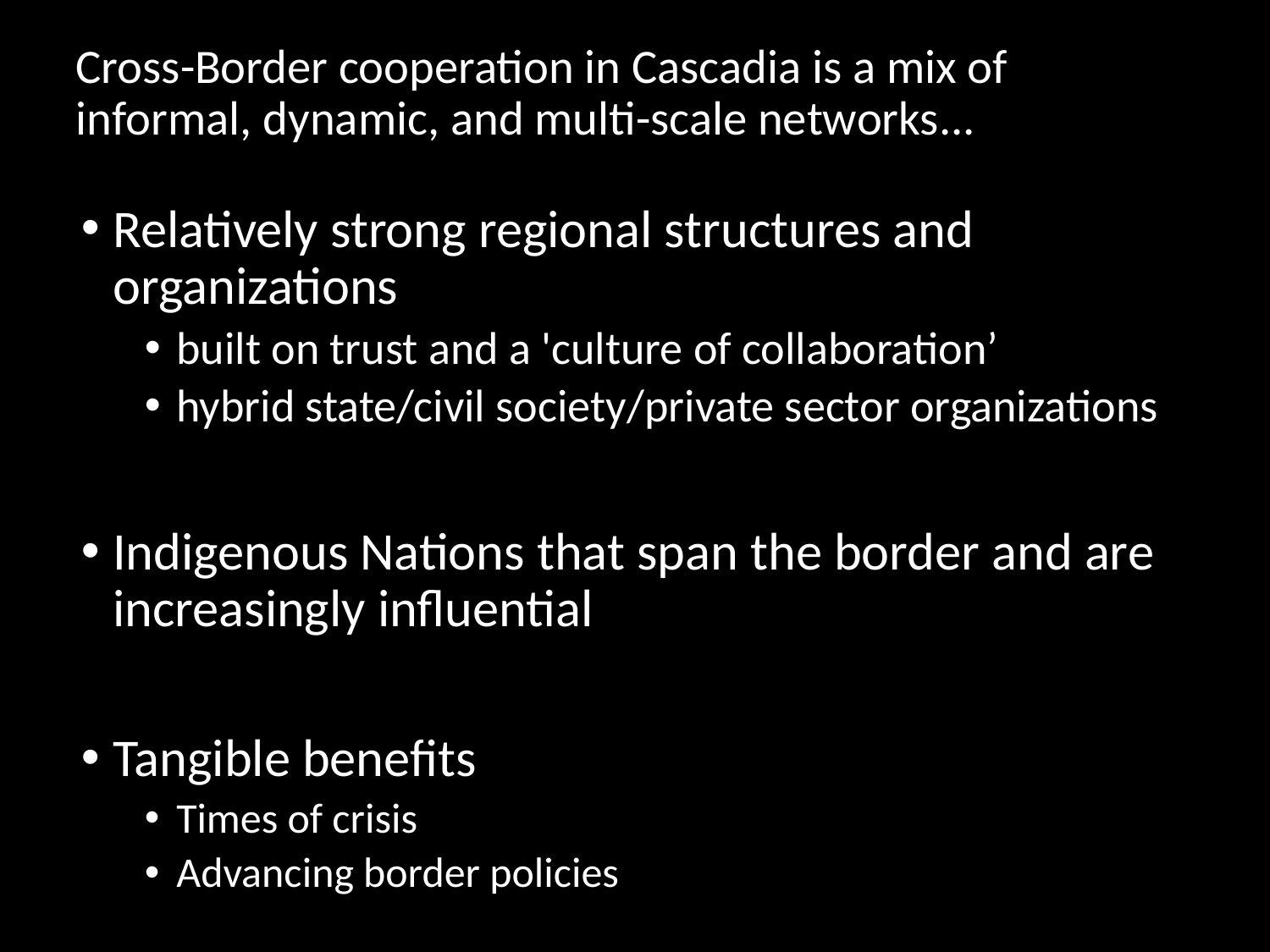

# Cross-Border cooperation in Cascadia is a mix of informal, dynamic, and multi-scale networks...
Relatively strong regional structures and organizations
built on trust and a 'culture of collaboration’
hybrid state/civil society/private sector organizations

Indigenous Nations that span the border and are increasingly influential

Tangible benefits
Times of crisis
Advancing border policies